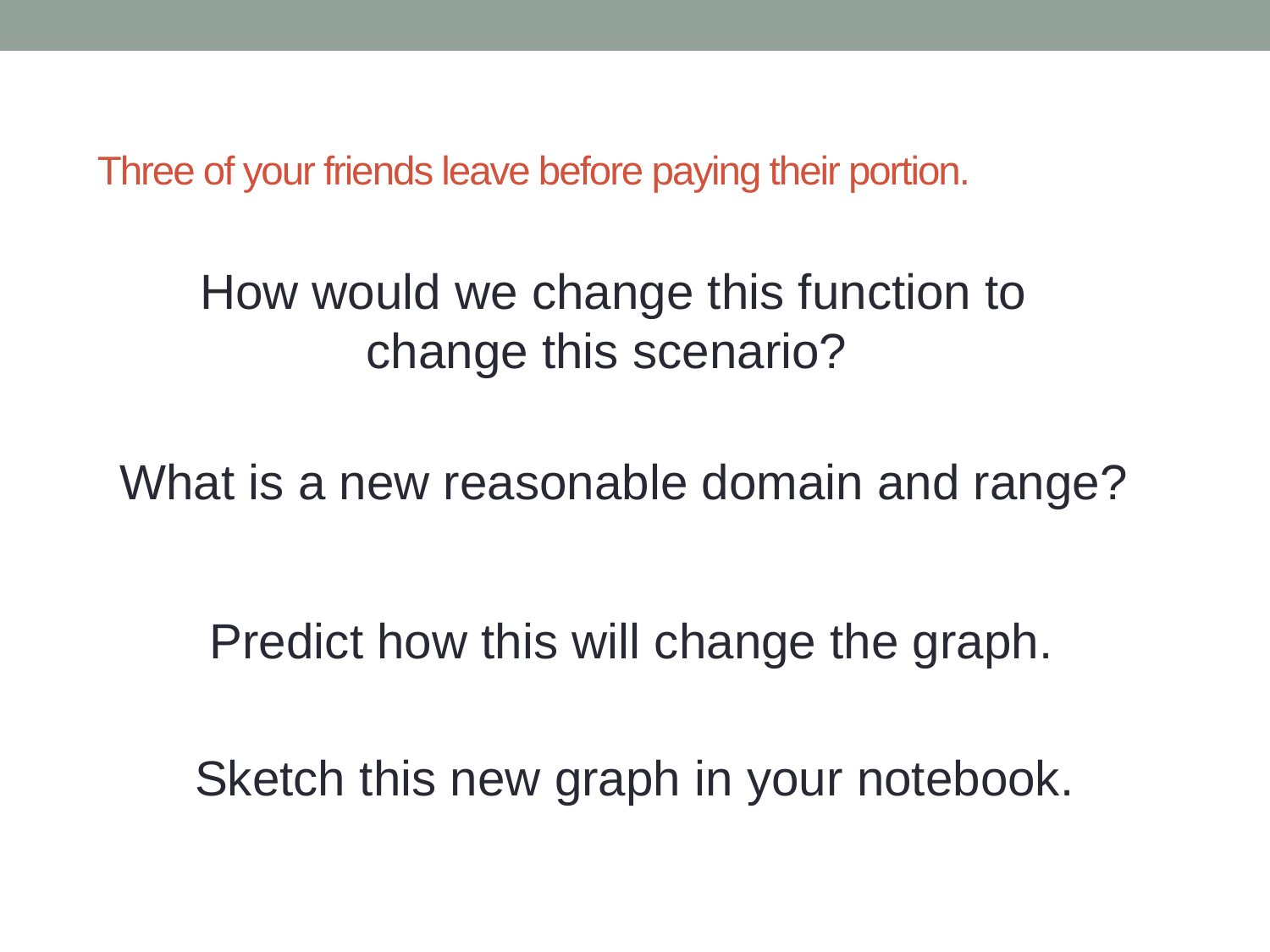

# Three of your friends leave before paying their portion.
How would we change this function to change this scenario?
What is a new reasonable domain and range?
Predict how this will change the graph.
Sketch this new graph in your notebook.